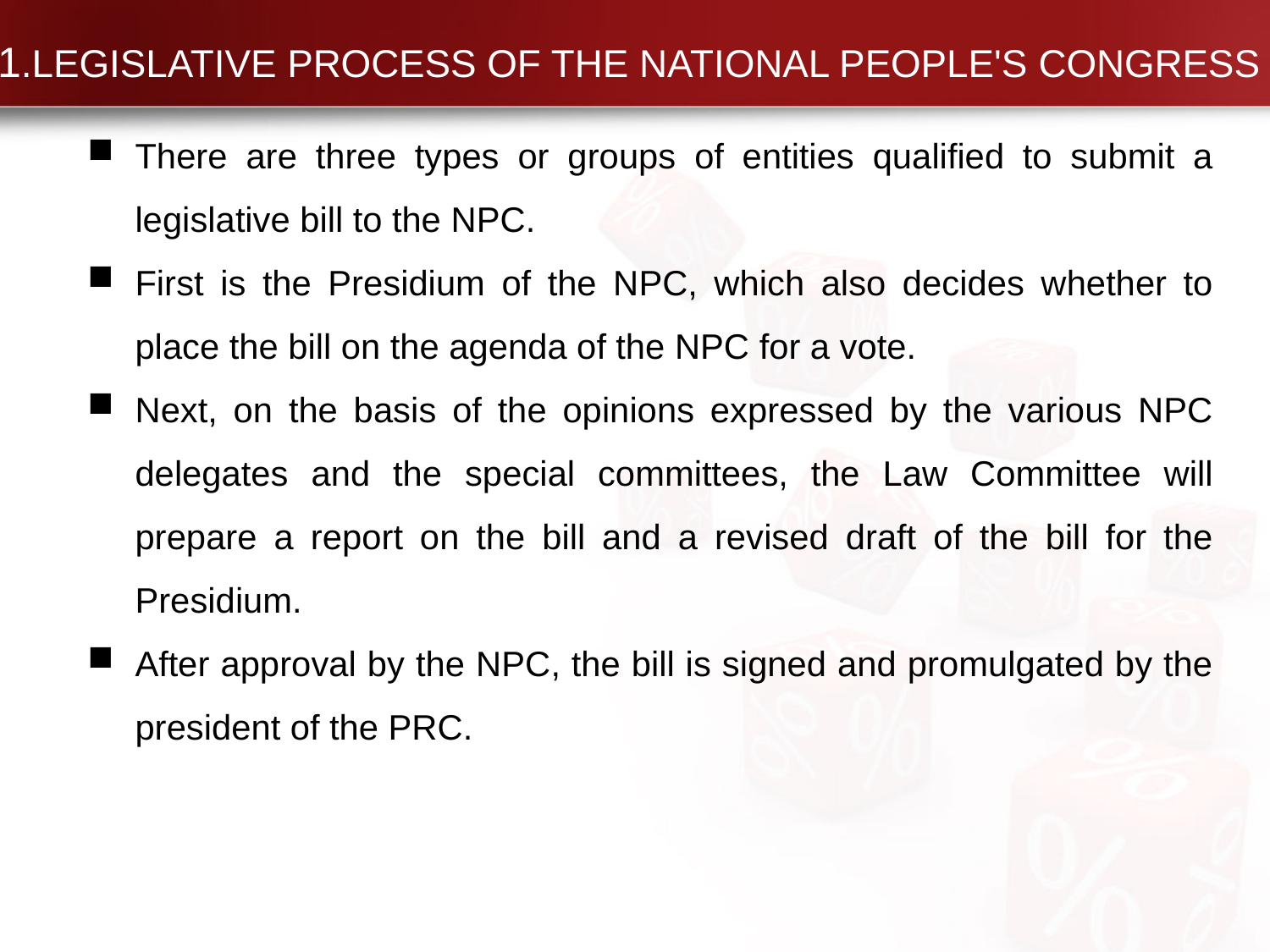

# 1.LEGISLATIVE PROCESS OF THE NATIONAL PEOPLE'S CONGRESS
There are three types or groups of entities qualified to submit a legislative bill to the NPC.
First is the Presidium of the NPC, which also decides whether to place the bill on the agenda of the NPC for a vote.
Next, on the basis of the opinions expressed by the various NPC delegates and the special committees, the Law Committee will prepare a report on the bill and a revised draft of the bill for the Presidium.
After approval by the NPC, the bill is signed and promulgated by the president of the PRC.